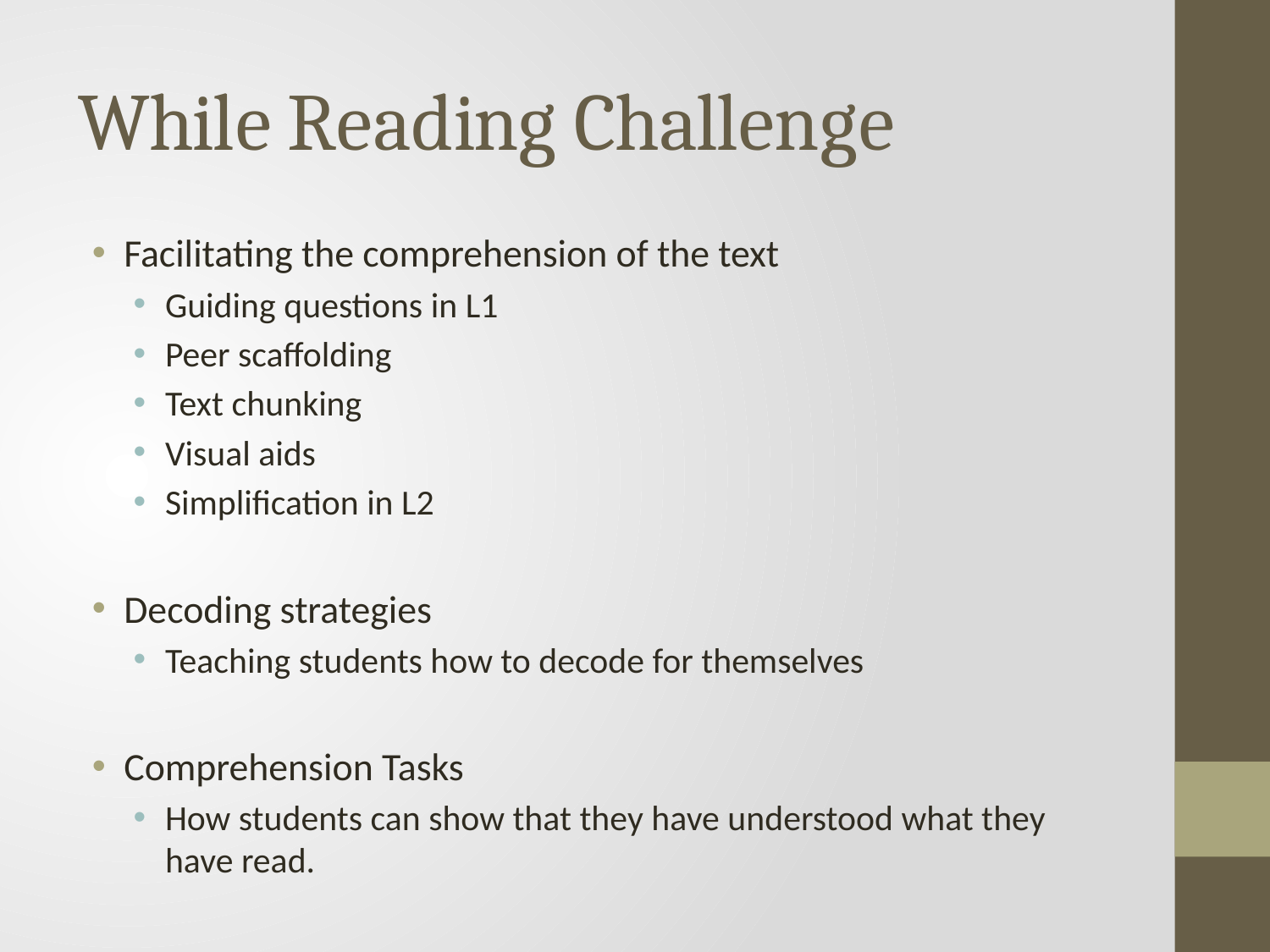

# While Reading Challenge
Facilitating the comprehension of the text
Guiding questions in L1
Peer scaffolding
Text chunking
Visual aids
Simplification in L2

Decoding strategies
Teaching students how to decode for themselves

Comprehension Tasks
How students can show that they have understood what they have read.